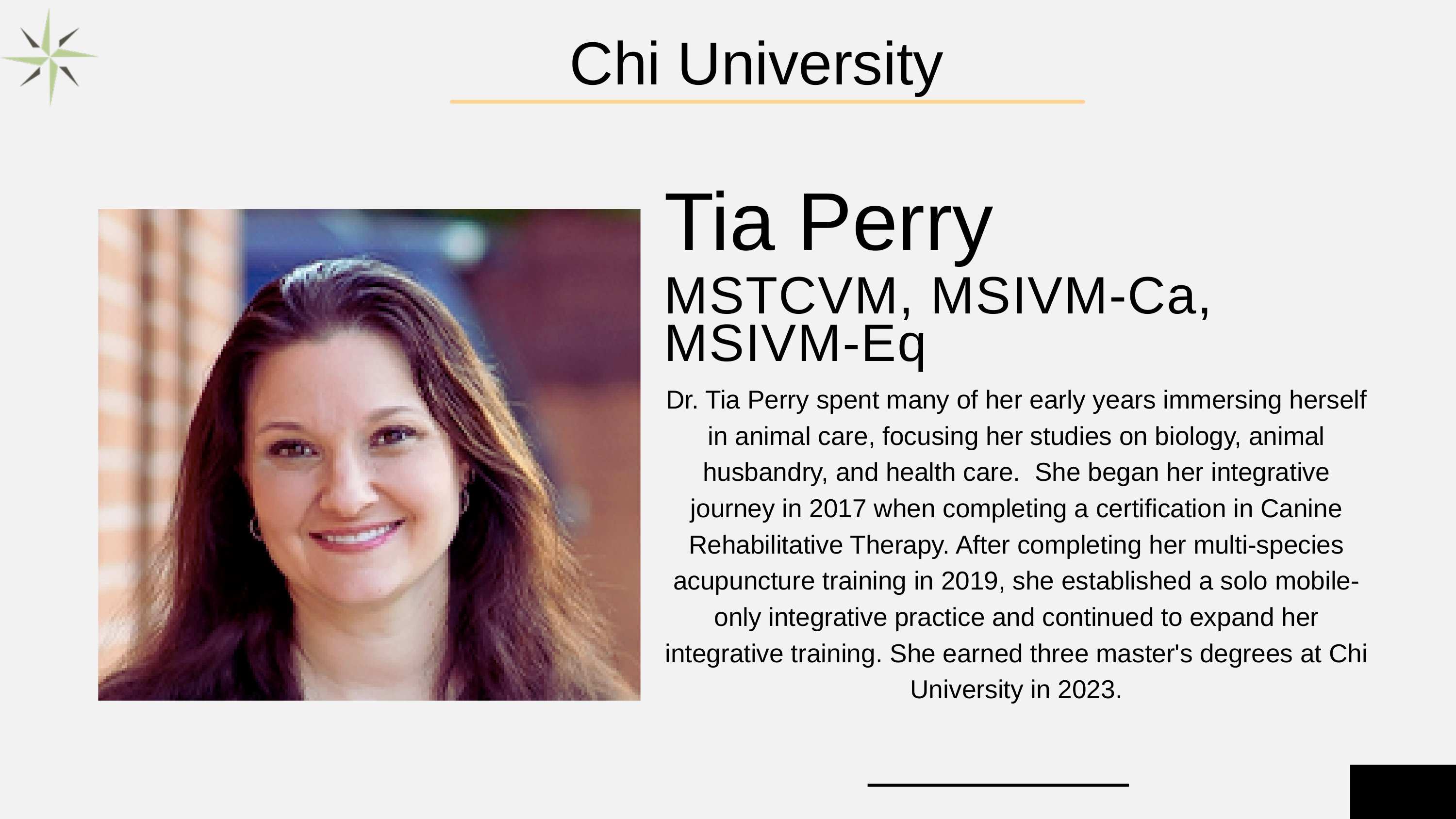

Chi University

Tia Perry

MSTCVM, MSIVM-Ca, MSIVM-Eq
Dr. Tia Perry spent many of her early years immersing herself in animal care, focusing her studies on biology, animal husbandry, and health care.  She began her integrative journey in 2017 when completing a certification in Canine Rehabilitative Therapy. After completing her multi-species acupuncture training in 2019, she established a solo mobile-only integrative practice and continued to expand her integrative training. She earned three master's degrees at Chi University in 2023.